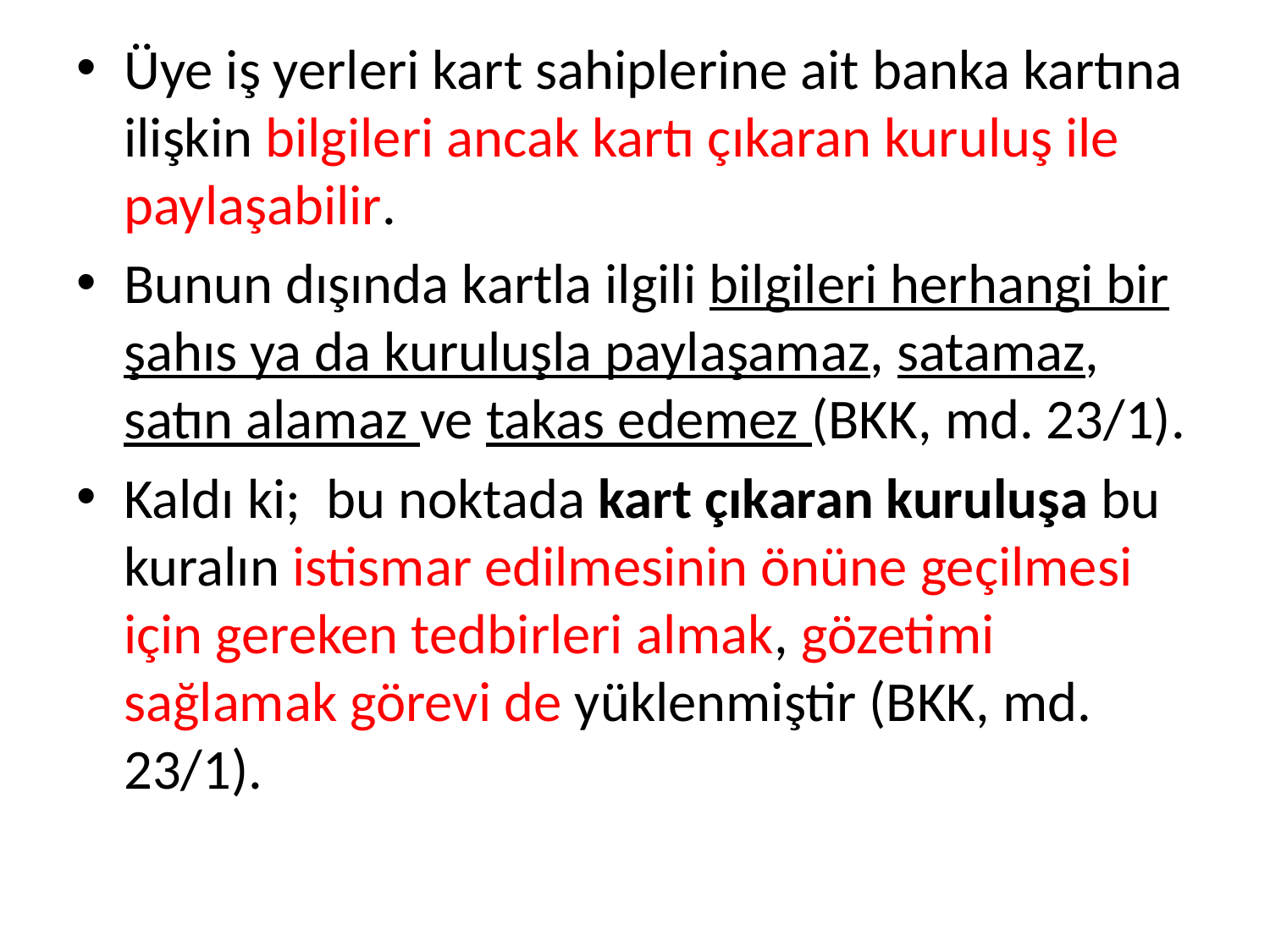

Üye iş yerleri kart sahiplerine ait banka kartına ilişkin bilgileri ancak kartı çıkaran kuruluş ile paylaşabilir.
Bunun dışında kartla ilgili bilgileri herhangi bir şahıs ya da kuruluşla paylaşamaz, satamaz, satın alamaz ve takas edemez (BKK, md. 23/1).
Kaldı ki;  bu noktada kart çıkaran kuruluşa bu kuralın istismar edilmesinin önüne geçilmesi için gereken tedbirleri almak, gözetimi sağlamak görevi de yüklenmiştir (BKK, md. 23/1).